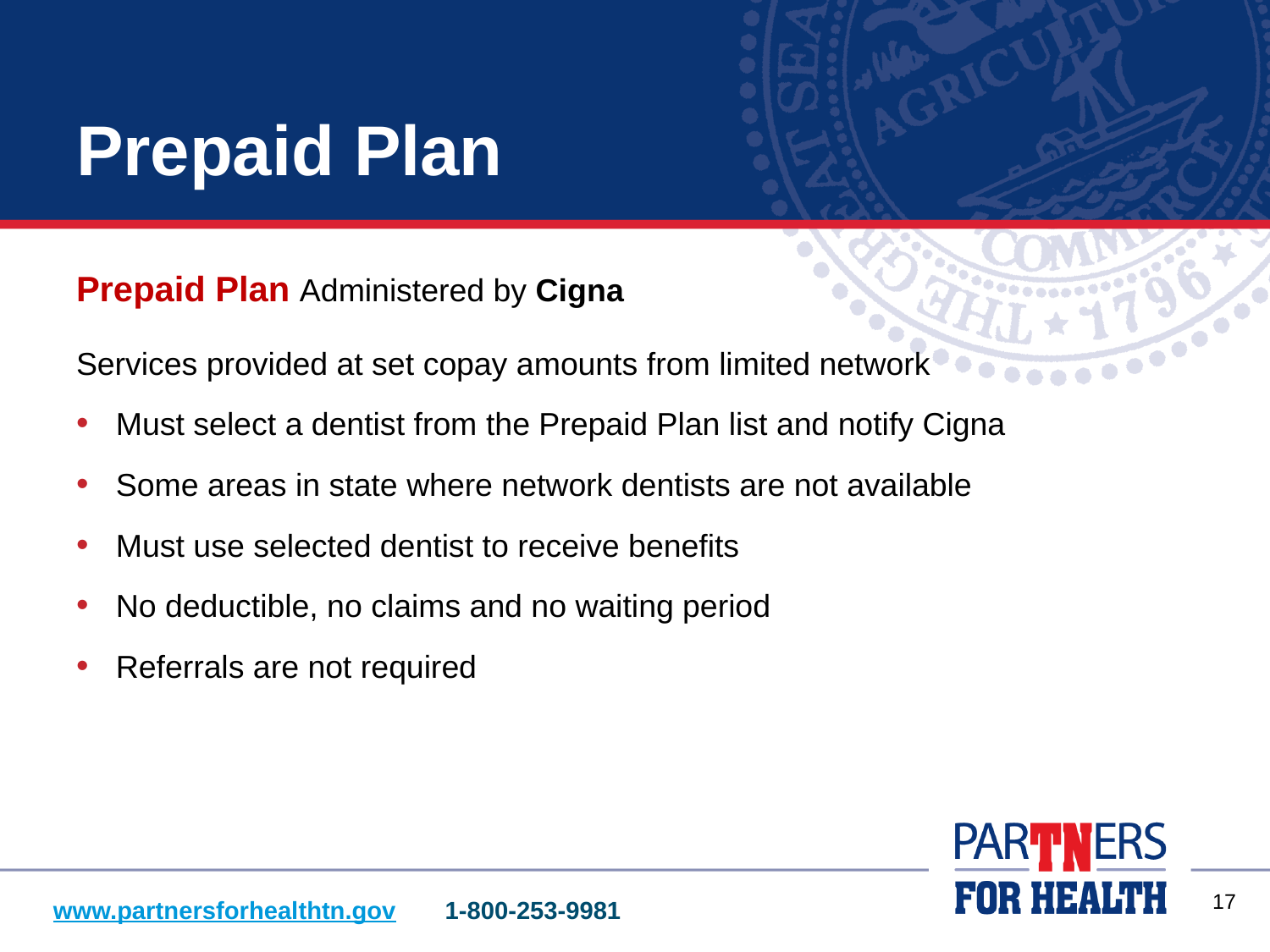

# Prepaid Plan
Prepaid Plan Administered by Cigna
Services provided at set copay amounts from limited network
Must select a dentist from the Prepaid Plan list and notify Cigna
Some areas in state where network dentists are not available
Must use selected dentist to receive benefits
No deductible, no claims and no waiting period
Referrals are not required
17
www.partnersforhealthtn.gov       1-800-253-9981